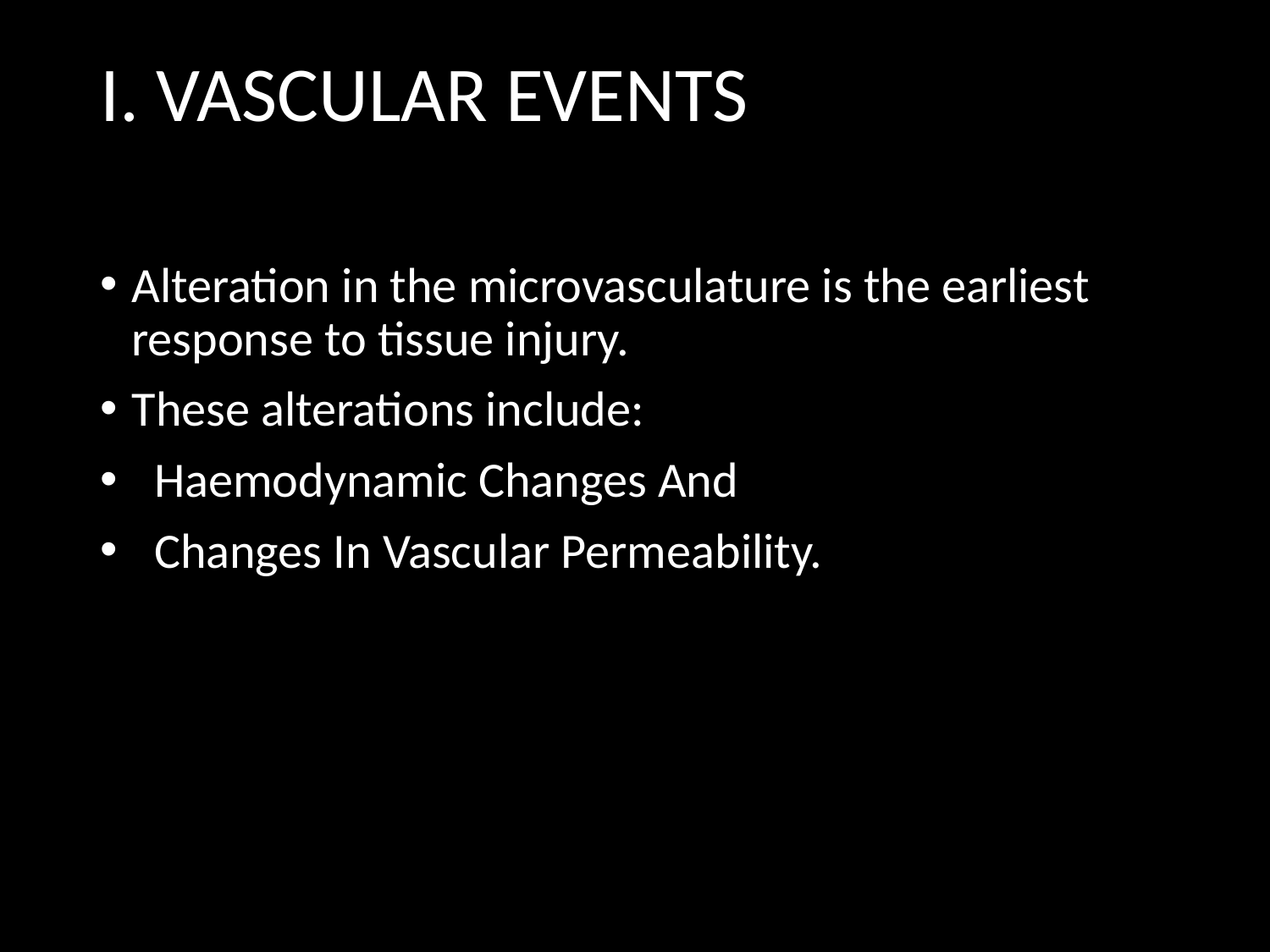

# I. VASCULAR EVENTS
Alteration in the microvasculature is the earliest response to tissue injury.
These alterations include:
  Haemodynamic Changes And
  Changes In Vascular Permeability.